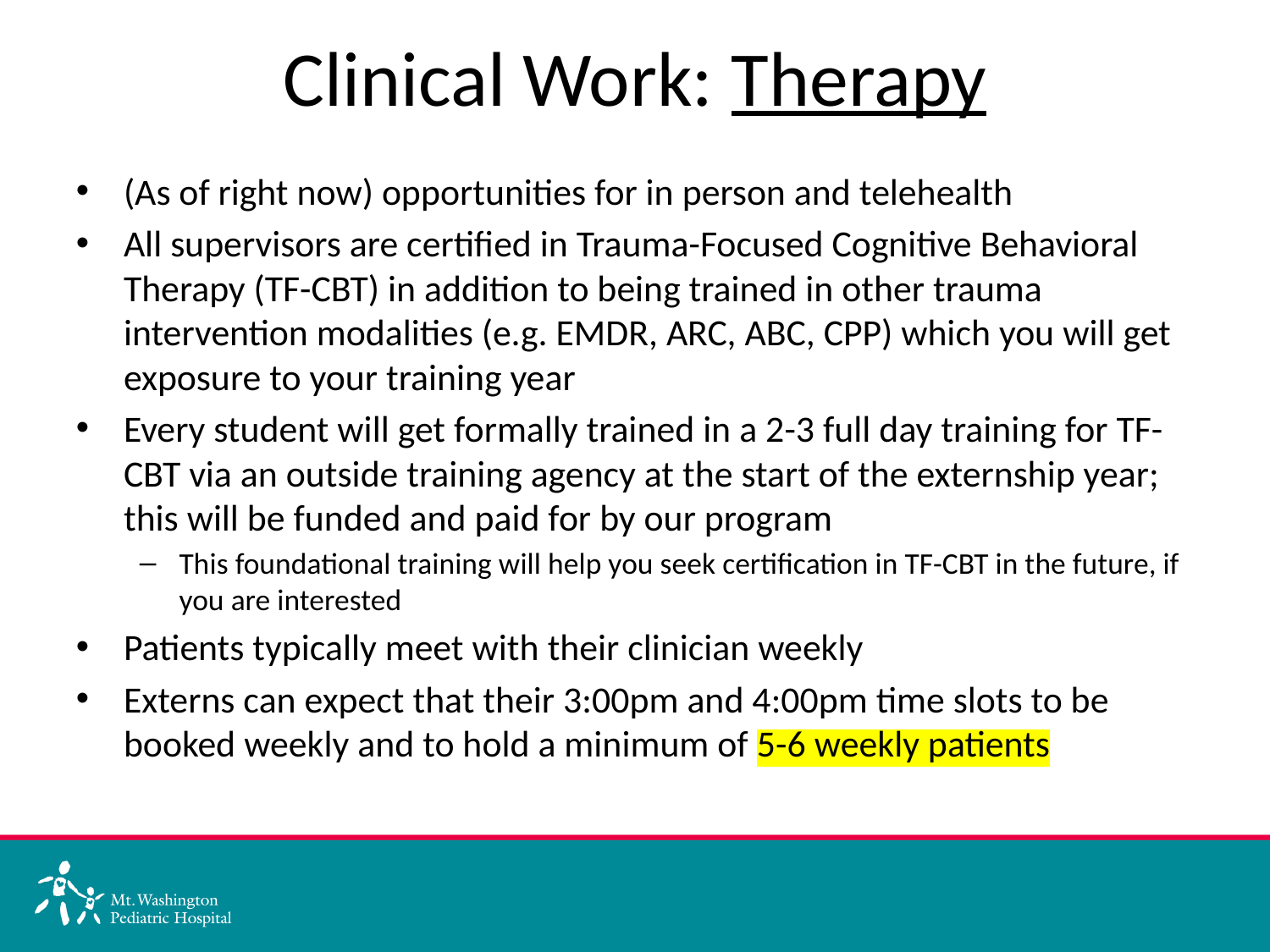

# Clinical Work: Therapy
(As of right now) opportunities for in person and telehealth
All supervisors are certified in Trauma-Focused Cognitive Behavioral Therapy (TF-CBT) in addition to being trained in other trauma intervention modalities (e.g. EMDR, ARC, ABC, CPP) which you will get exposure to your training year
Every student will get formally trained in a 2-3 full day training for TF-CBT via an outside training agency at the start of the externship year; this will be funded and paid for by our program
This foundational training will help you seek certification in TF-CBT in the future, if you are interested
Patients typically meet with their clinician weekly
Externs can expect that their 3:00pm and 4:00pm time slots to be booked weekly and to hold a minimum of 5-6 weekly patients